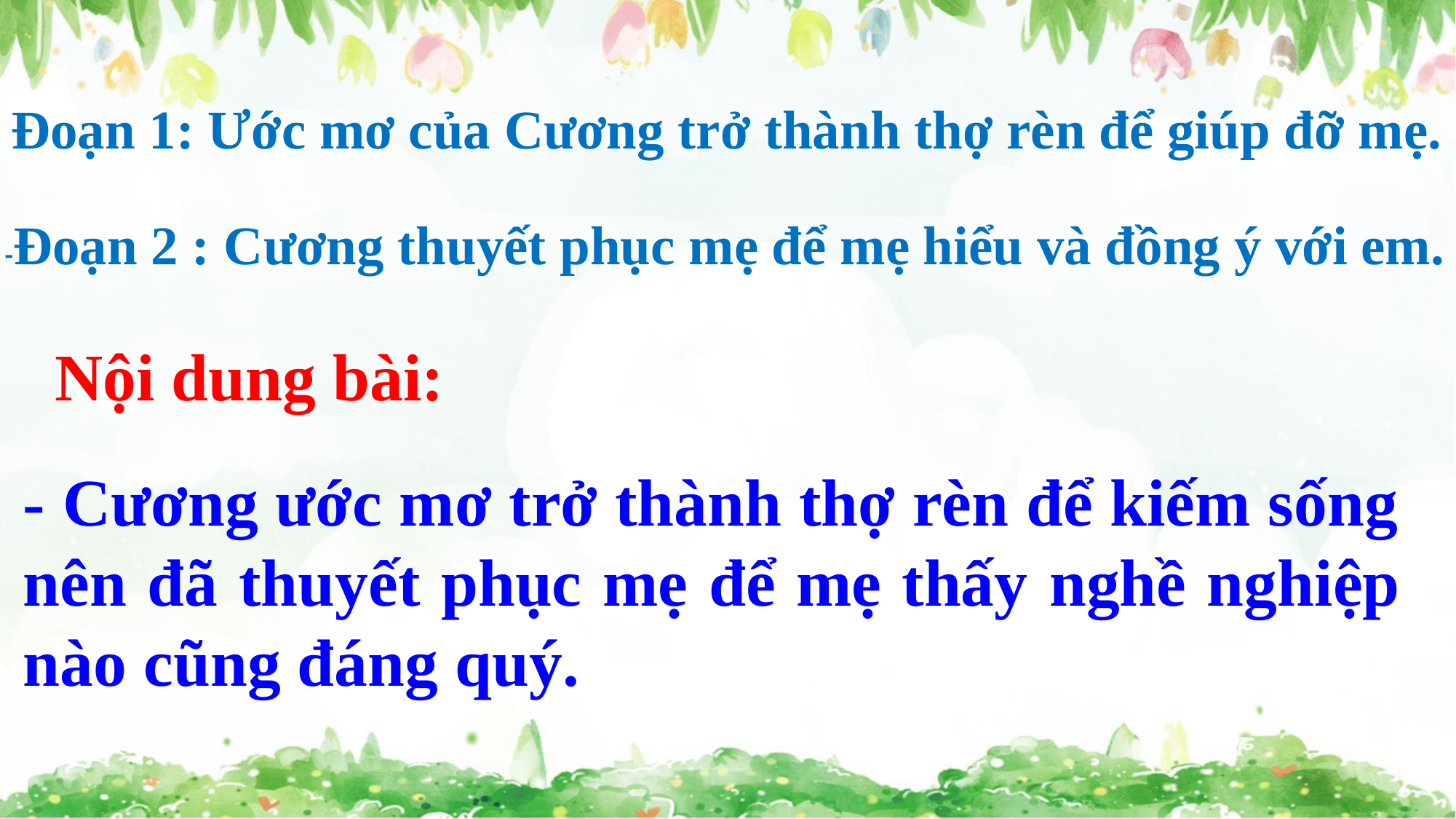

Đoạn 1: Ước mơ của Cương trở thành thợ rèn để giúp đỡ mẹ.
-Đoạn 2 : Cương thuyết phục mẹ để mẹ hiểu và đồng ý với em.
Nội dung bài:

- Cương ước mơ trở thành thợ rèn để kiếm sống nên đã thuyết phục mẹ để mẹ thấy nghề nghiệp nào cũng đáng quý.